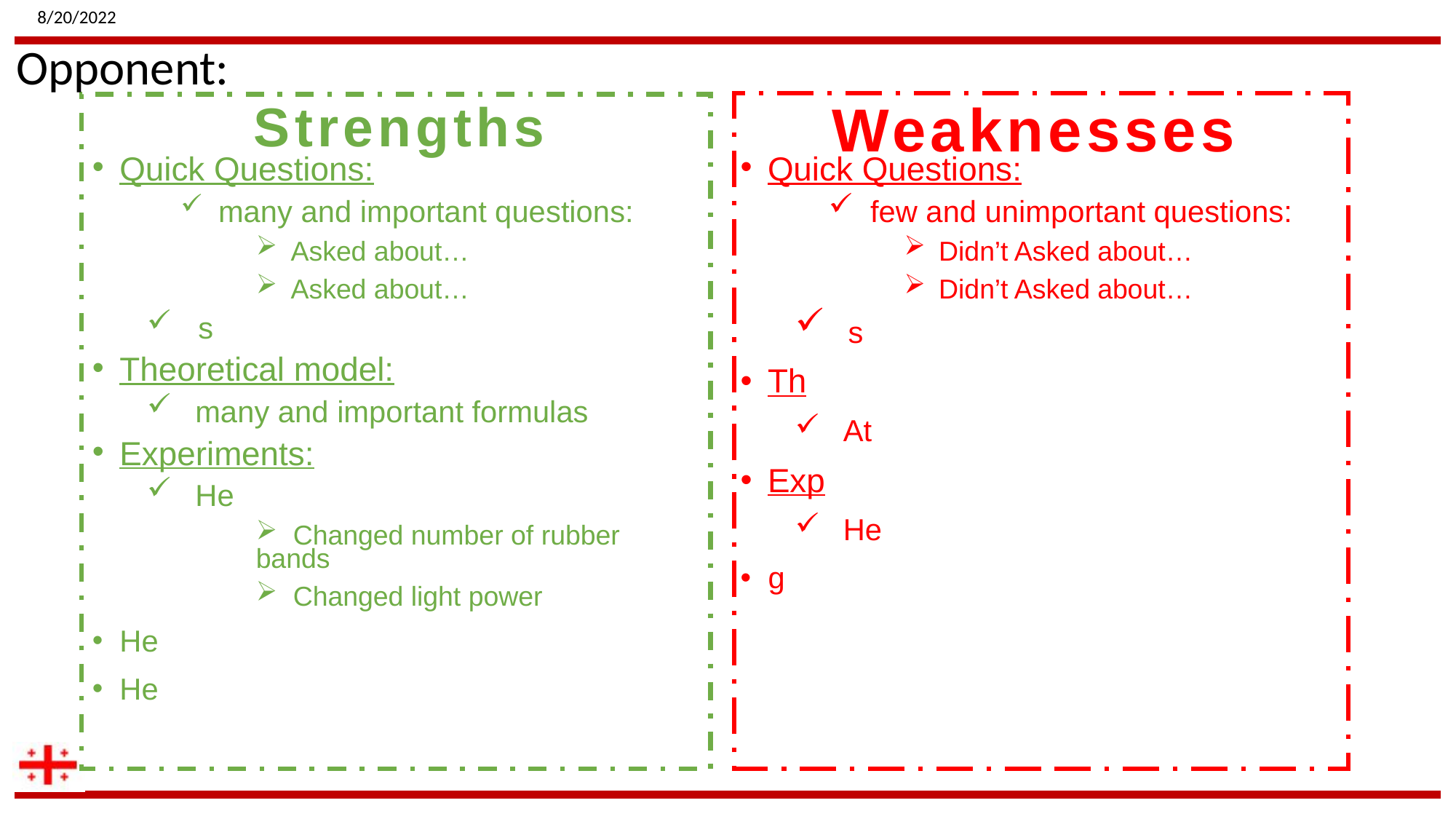

8/20/2022
Opponent:

Strengths
Weaknesses

Quick Questions:
  many and important questions:
Asked about…
Asked about…
  s
Theoretical model:
many and important formulas
Experiments:
He
  Changed number of rubber bands
  Changed light power
He
He
Quick Questions:
  few and unimportant questions:
Didn’t Asked about…
Didn’t Asked about…
  s
Th
At
Exp
He
g